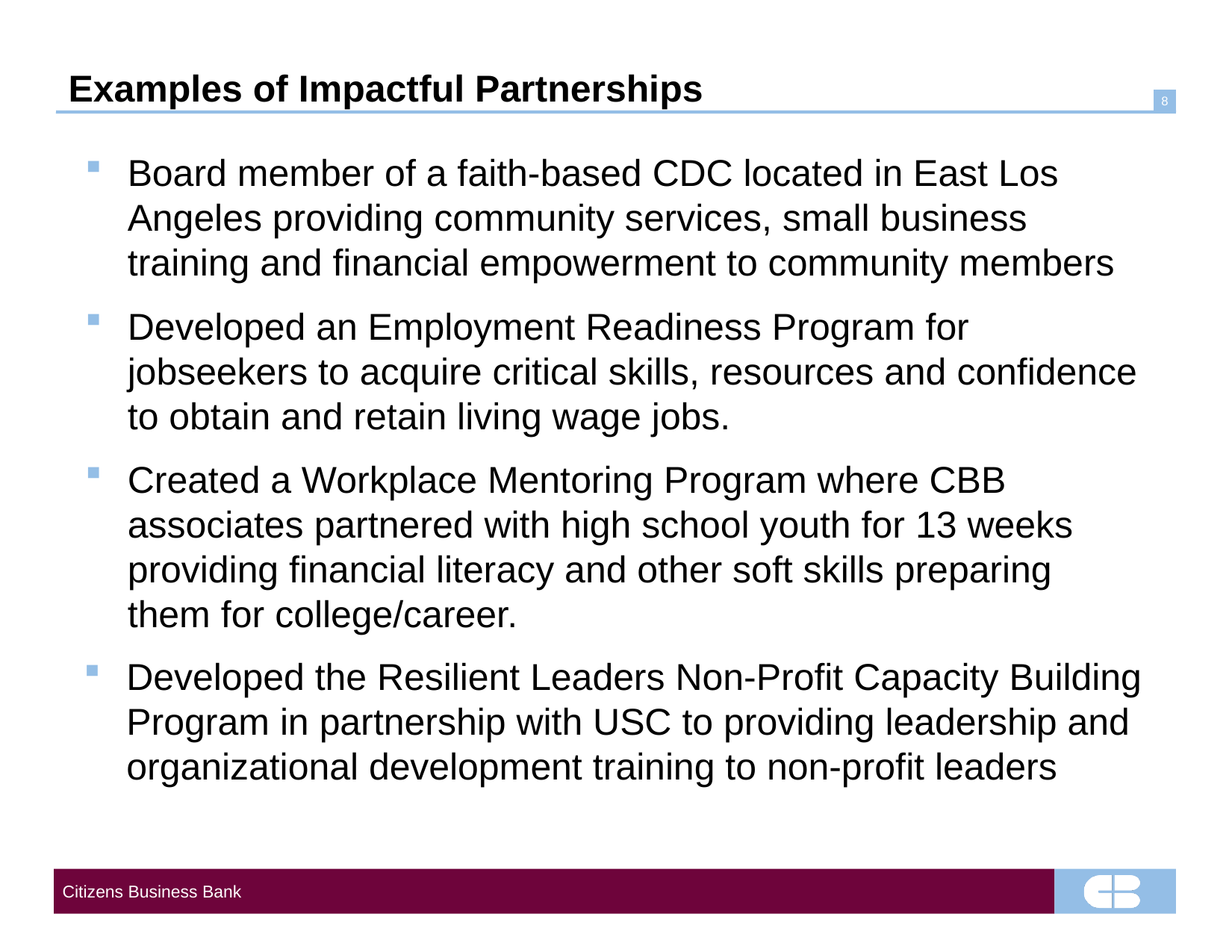

# Examples of Impactful Partnerships
Board member of a faith-based CDC located in East Los Angeles providing community services, small business training and financial empowerment to community members
Developed an Employment Readiness Program for jobseekers to acquire critical skills, resources and confidence to obtain and retain living wage jobs.
Created a Workplace Mentoring Program where CBB associates partnered with high school youth for 13 weeks providing financial literacy and other soft skills preparing them for college/career.
Developed the Resilient Leaders Non-Profit Capacity Building Program in partnership with USC to providing leadership and organizational development training to non-profit leaders